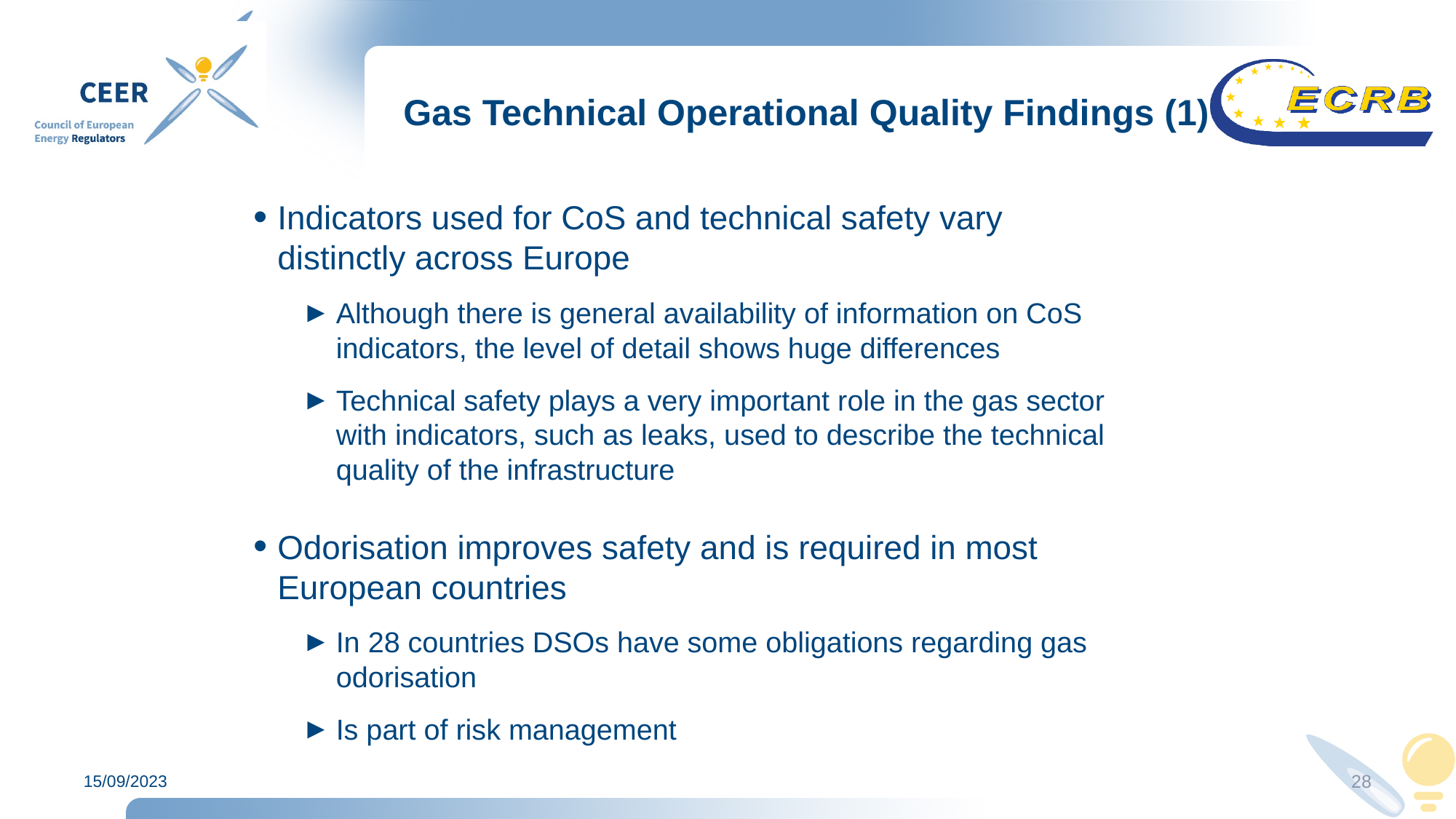

# Gas Technical Operational Quality Findings (1)
Indicators used for CoS and technical safety vary distinctly across Europe
Although there is general availability of information on CoS indicators, the level of detail shows huge differences
Technical safety plays a very important role in the gas sector with indicators, such as leaks, used to describe the technical quality of the infrastructure

Odorisation improves safety and is required in most European countries
In 28 countries DSOs have some obligations regarding gas odorisation
Is part of risk management
15/09/2023
28